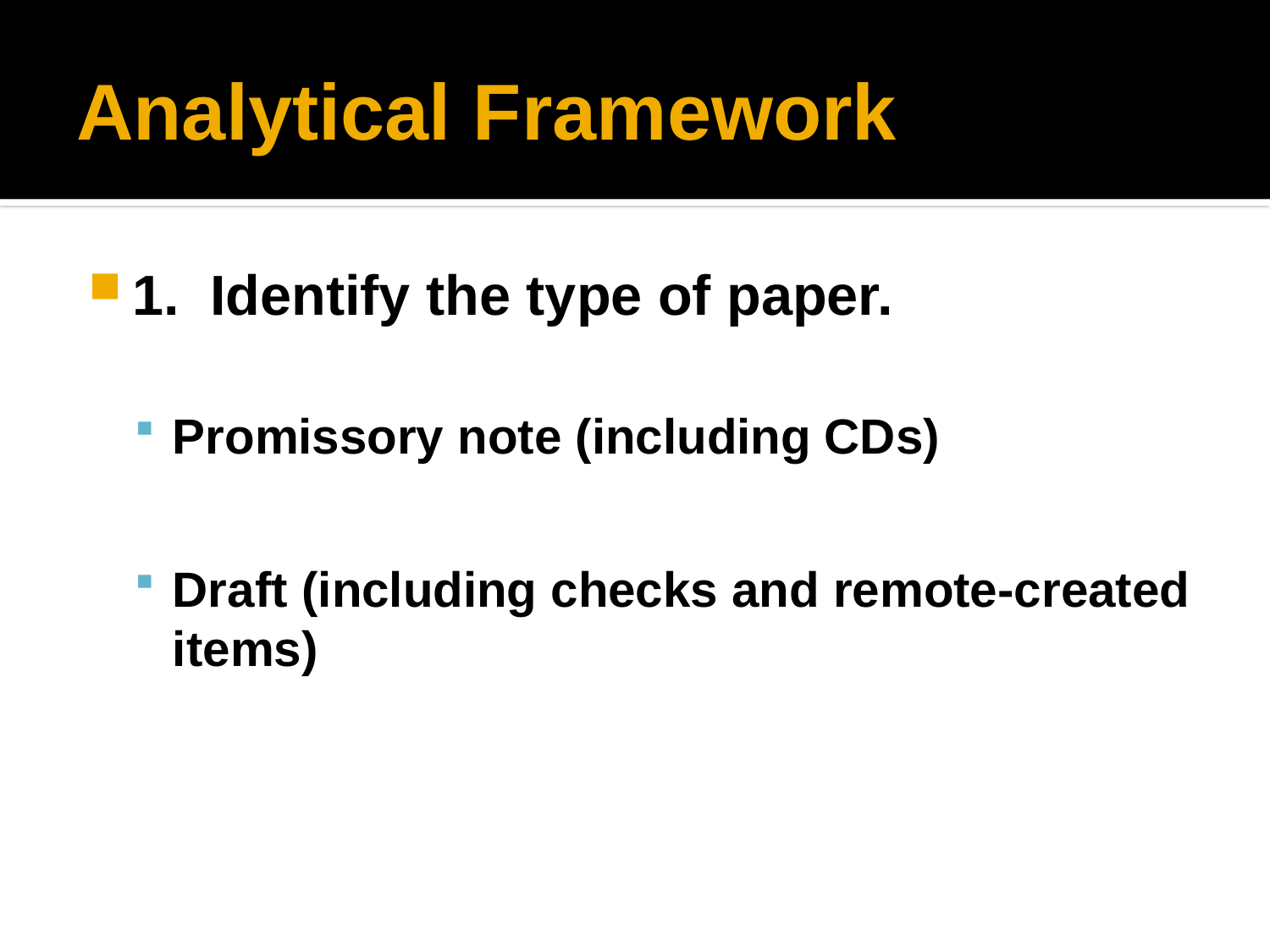

# Analytical Framework
1.  Identify the type of paper.

Promissory note (including CDs)

Draft (including checks and remote-created items)